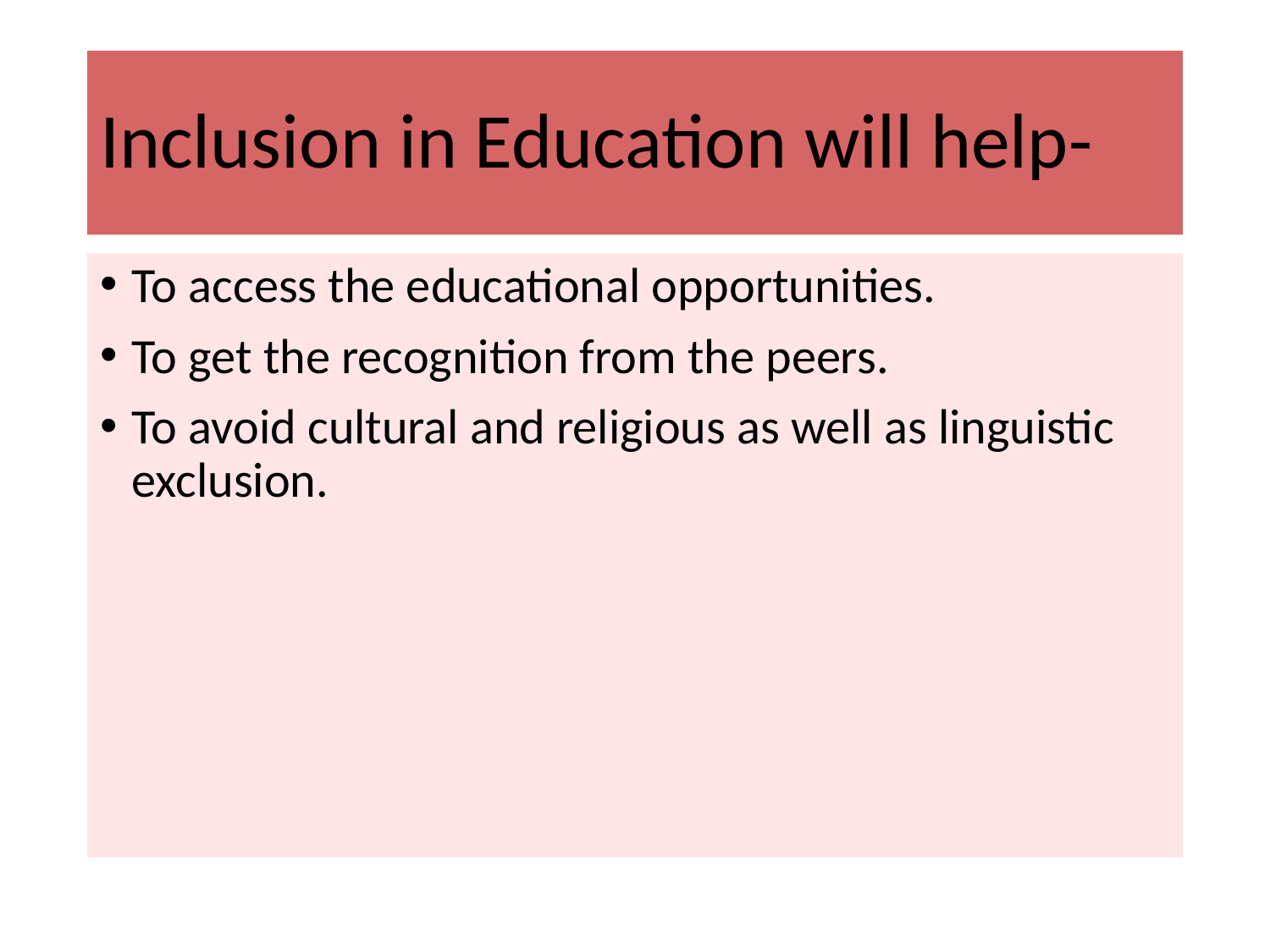

# Inclusion in Education will help-
To access the educational opportunities.
To get the recognition from the peers.
To avoid cultural and religious as well as linguistic exclusion.